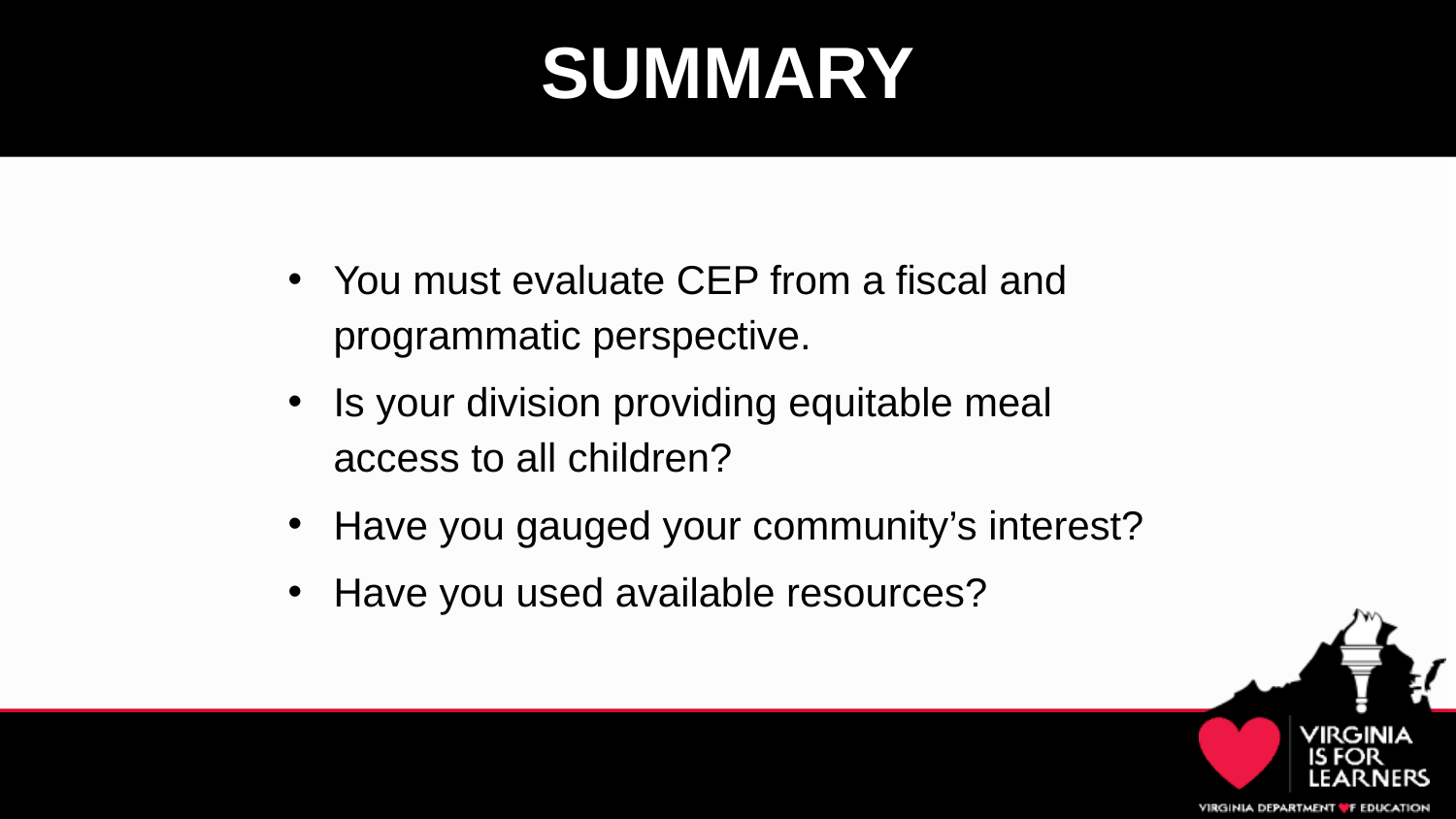

# SUMMARY
You must evaluate CEP from a fiscal and programmatic perspective.
Is your division providing equitable meal access to all children?
Have you gauged your community’s interest?
Have you used available resources?